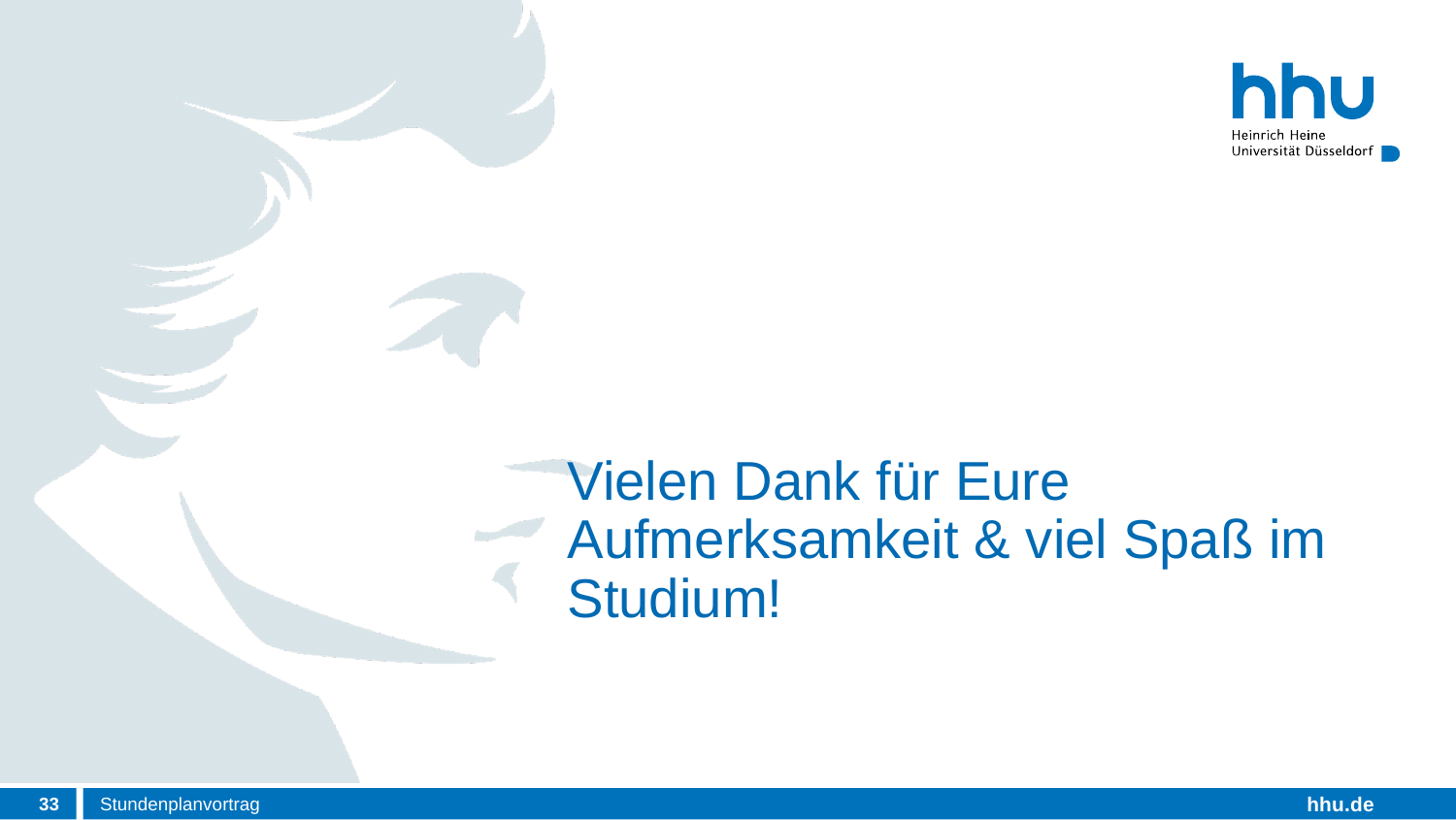

# Vielen Dank für Eure Aufmerksamkeit & viel Spaß im Studium!
33
Stundenplanvortrag